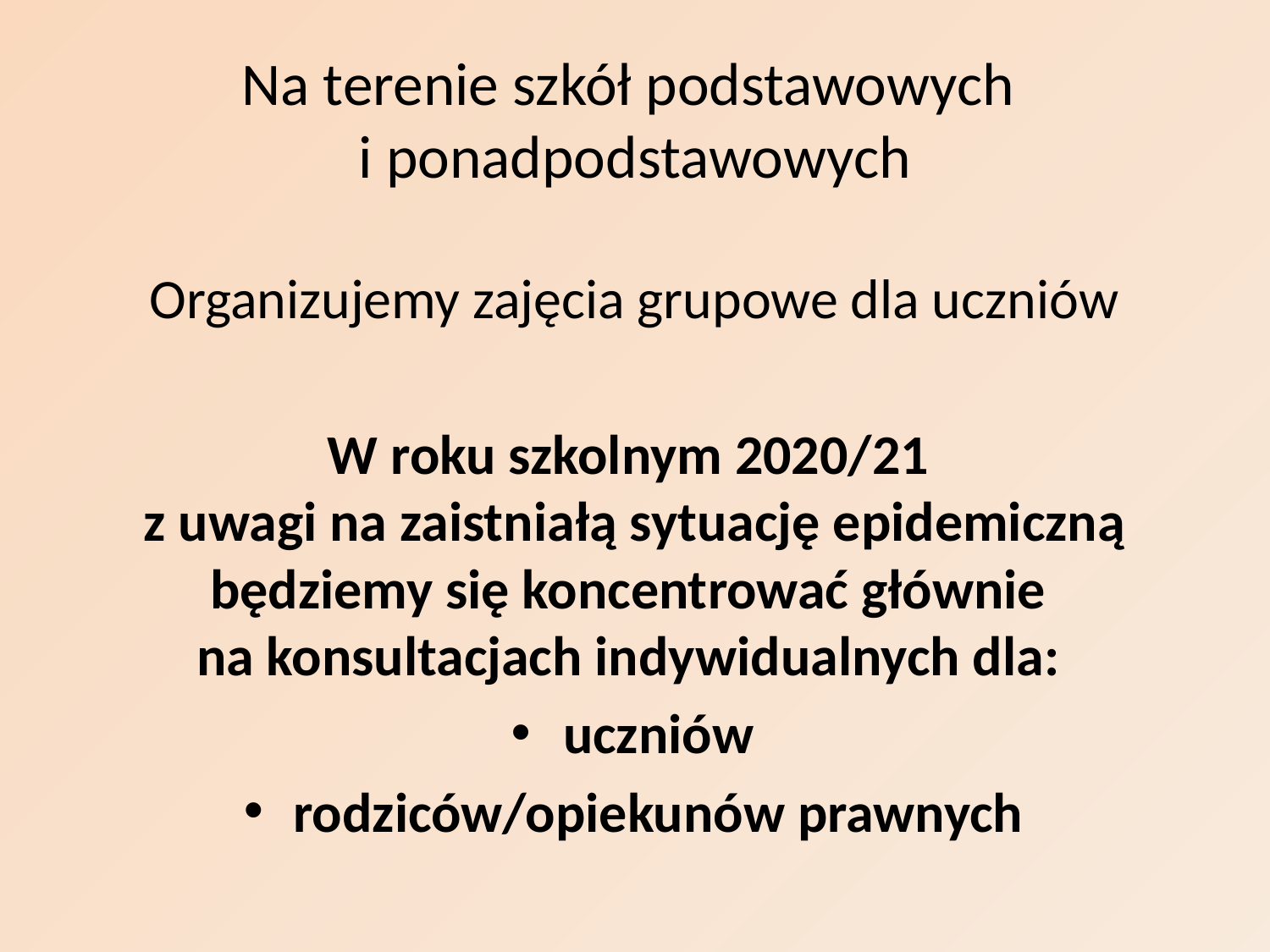

# Na terenie szkół podstawowych i ponadpodstawowych
Organizujemy zajęcia grupowe dla uczniów

W roku szkolnym 2020/21
z uwagi na zaistniałą sytuację epidemiczną
będziemy się koncentrować głównie
na konsultacjach indywidualnych dla:
uczniów
rodziców/opiekunów prawnych